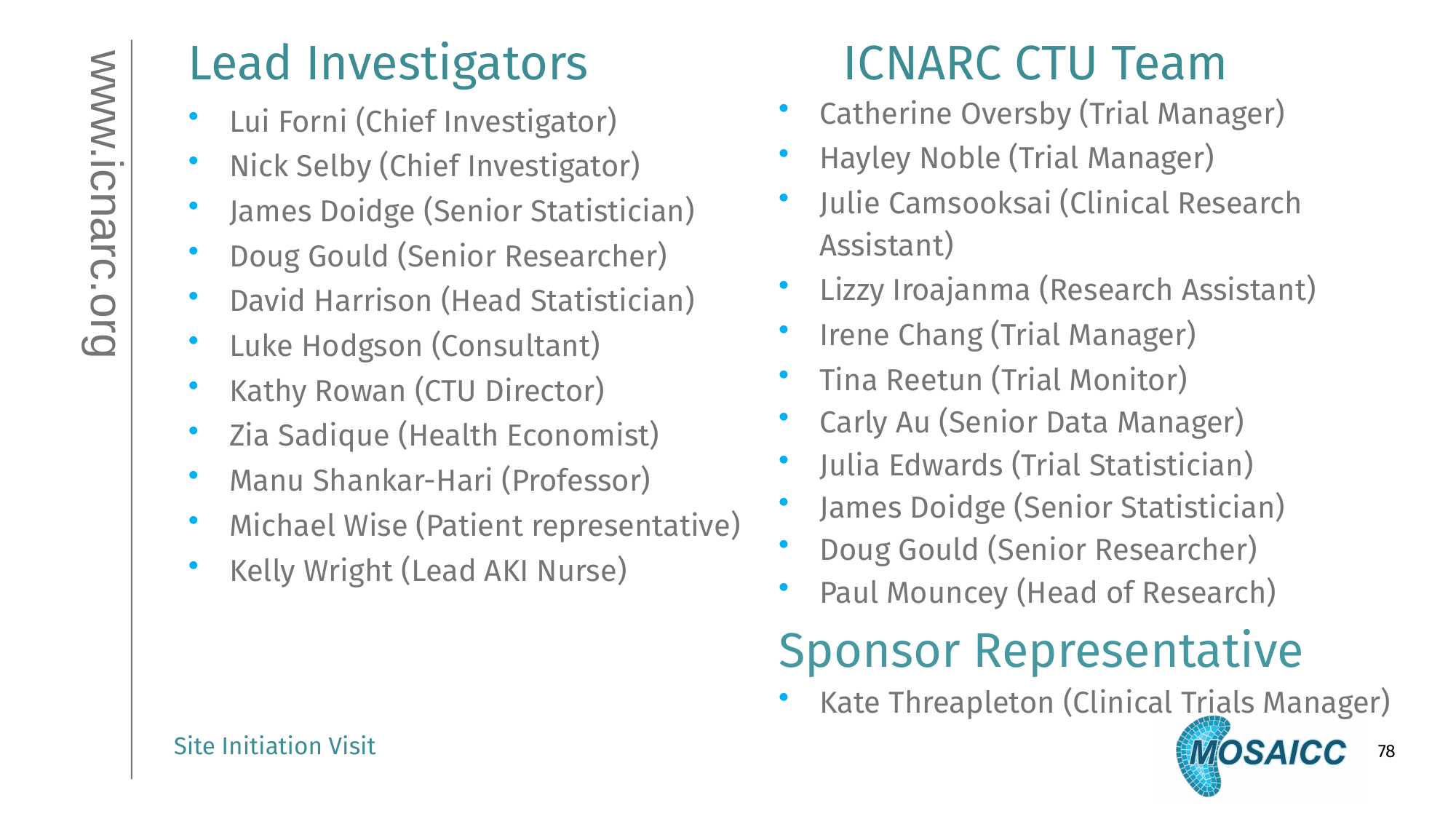

# Lead Investigators			ICNARC CTU Team
Catherine Oversby (Trial Manager)
Hayley Noble (Trial Manager)
Julie Camsooksai (Clinical Research Assistant)
Lizzy Iroajanma (Research Assistant)
Irene Chang (Trial Manager)
Tina Reetun (Trial Monitor)
Carly Au (Senior Data Manager)
Julia Edwards (Trial Statistician)
James Doidge (Senior Statistician)
Doug Gould (Senior Researcher)
Paul Mouncey (Head of Research)
Sponsor Representative
Kate Threapleton (Clinical Trials Manager)
Lui Forni (Chief Investigator)
Nick Selby (Chief Investigator)
James Doidge (Senior Statistician)
Doug Gould (Senior Researcher)
David Harrison (Head Statistician)
Luke Hodgson (Consultant)
Kathy Rowan (CTU Director)
Zia Sadique (Health Economist)
Manu Shankar-Hari (Professor)
Michael Wise (Patient representative)
Kelly Wright (Lead AKI Nurse)

78